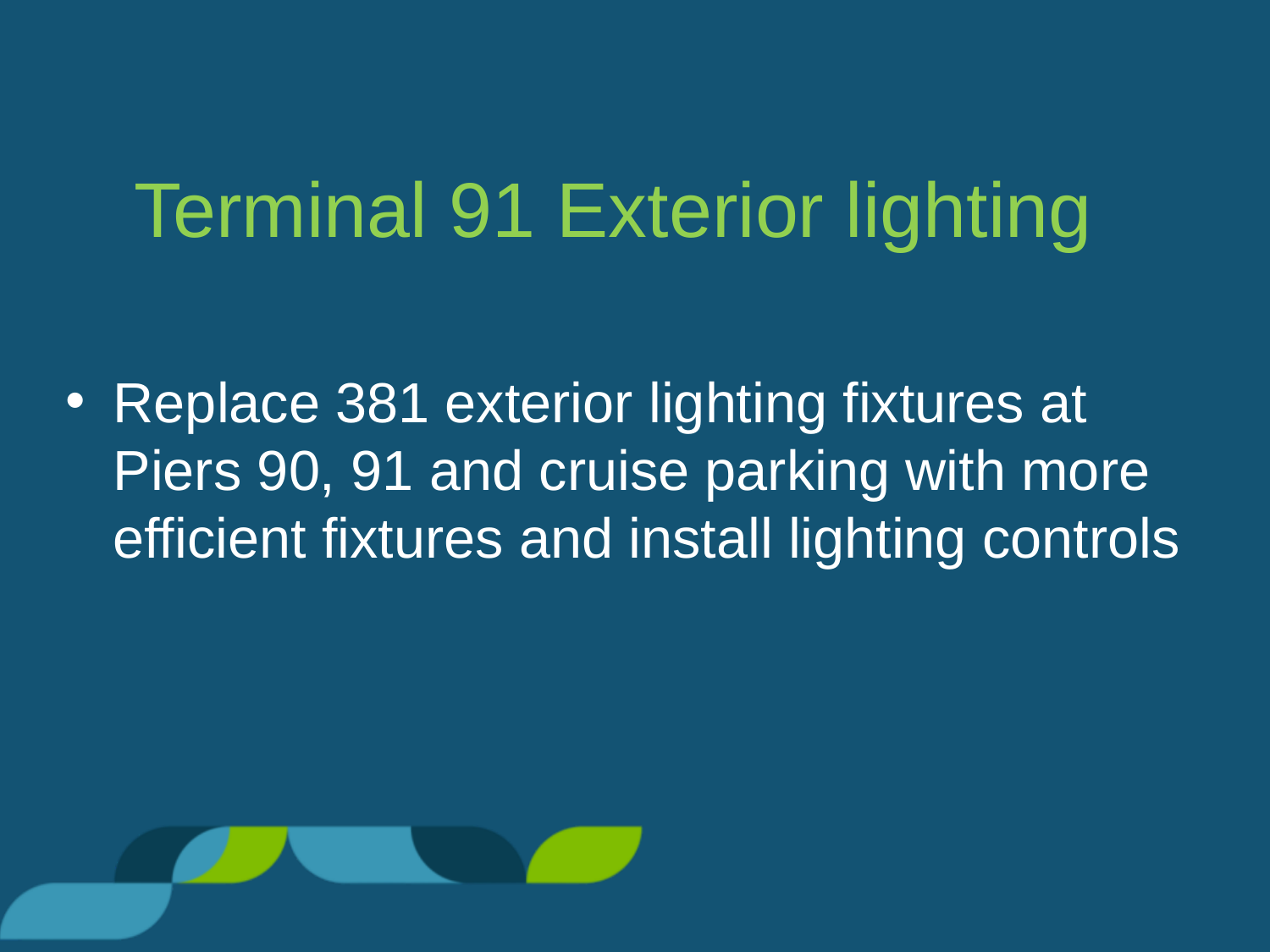

# Terminal 91 Exterior lighting
Replace 381 exterior lighting fixtures at  Piers 90, 91 and cruise parking with more efficient fixtures and install lighting controls